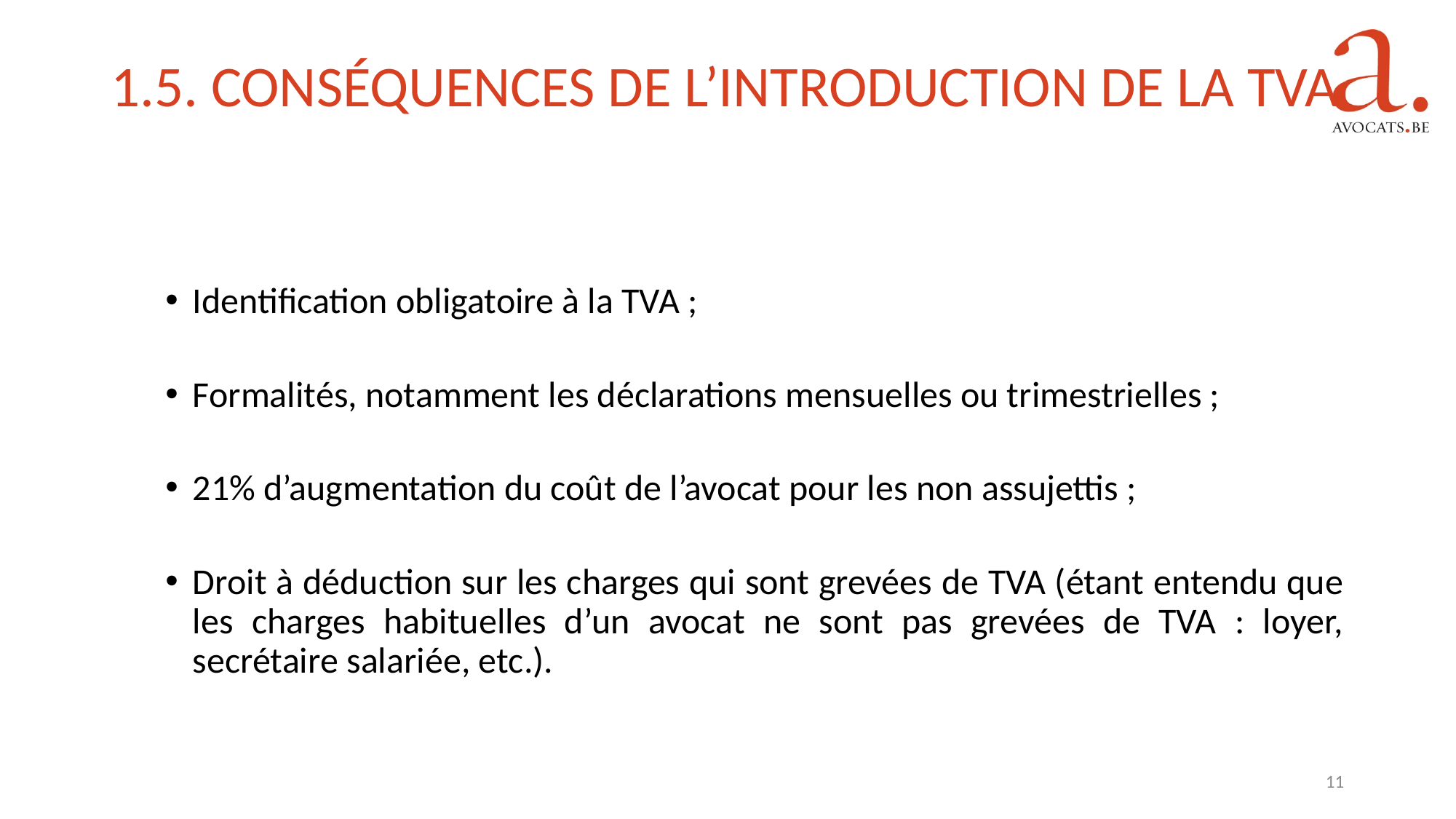

1.5. Conséquences de l’introduction de la TVA

Identification obligatoire à la TVA ;

Formalités, notamment les déclarations mensuelles ou trimestrielles ;

21% d’augmentation du coût de l’avocat pour les non assujettis ;

Droit à déduction sur les charges qui sont grevées de TVA (étant entendu que les charges habituelles d’un avocat ne sont pas grevées de TVA : loyer, secrétaire salariée, etc.).
11